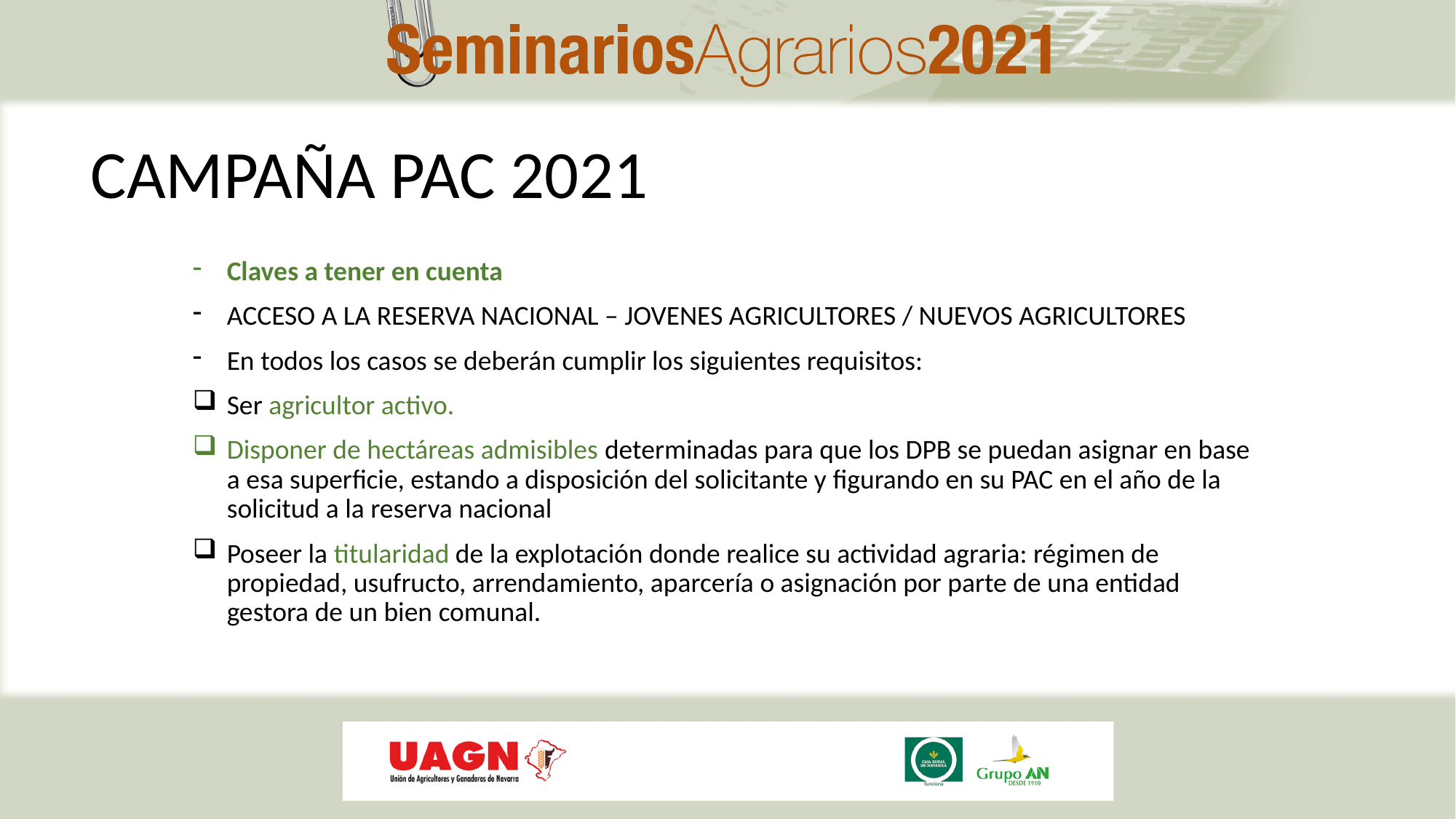

# CAMPAÑA PAC 2021
Claves a tener en cuenta
ACCESO A LA RESERVA NACIONAL – JOVENES AGRICULTORES / NUEVOS AGRICULTORES
En todos los casos se deberán cumplir los siguientes requisitos:
Ser agricultor activo.
Disponer de hectáreas admisibles determinadas para que los DPB se puedan asignar en base a esa superficie, estando a disposición del solicitante y figurando en su PAC en el año de la solicitud a la reserva nacional
Poseer la titularidad de la explotación donde realice su actividad agraria: régimen de propiedad, usufructo, arrendamiento, aparcería o asignación por parte de una entidad gestora de un bien comunal.